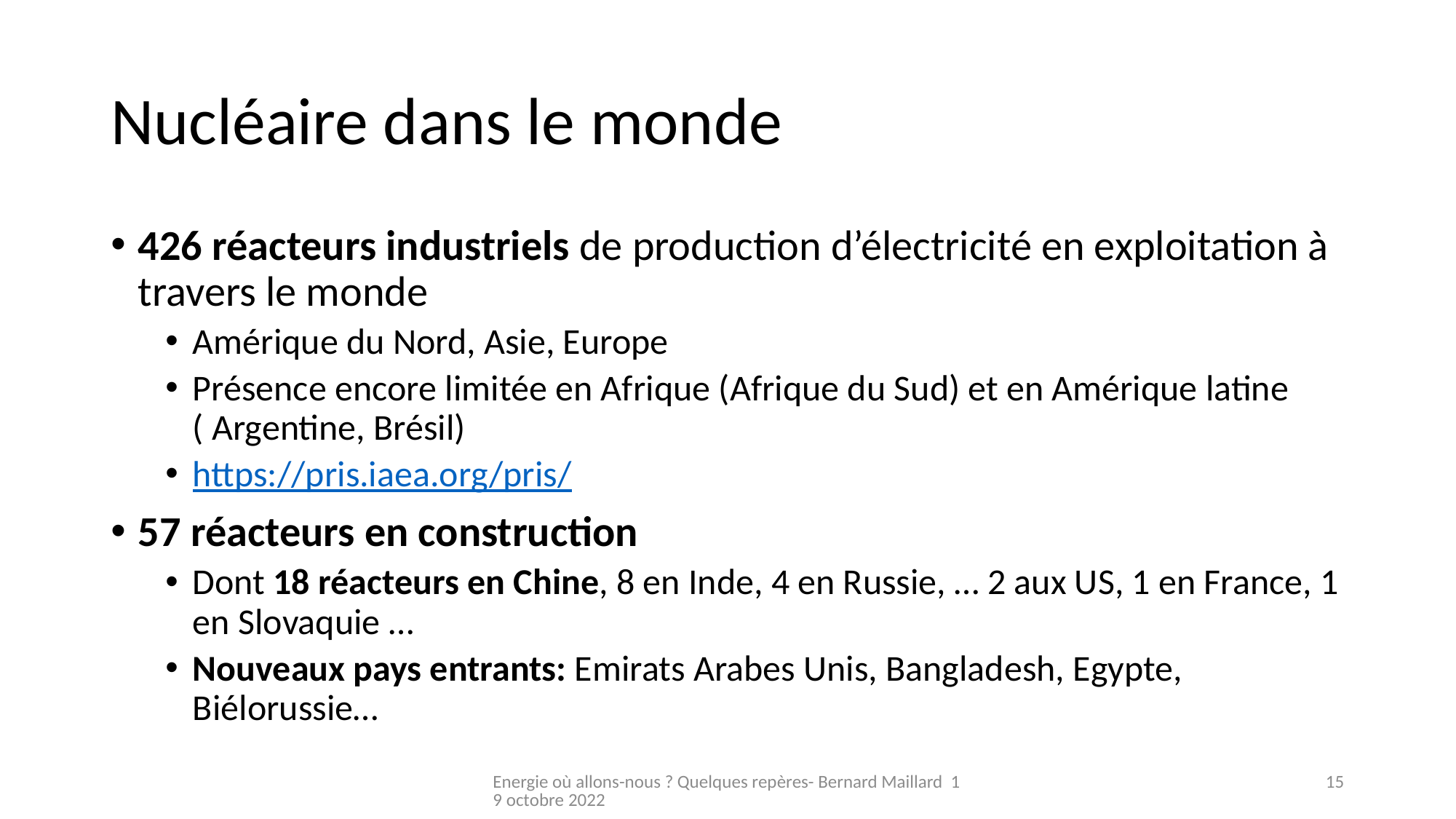

# Nucléaire dans le monde
426 réacteurs industriels de production d’électricité en exploitation à travers le monde
Amérique du Nord, Asie, Europe
Présence encore limitée en Afrique (Afrique du Sud) et en Amérique latine ( Argentine, Brésil)
https://pris.iaea.org/pris/
57 réacteurs en construction
Dont 18 réacteurs en Chine, 8 en Inde, 4 en Russie, … 2 aux US, 1 en France, 1 en Slovaquie …
Nouveaux pays entrants: Emirats Arabes Unis, Bangladesh, Egypte, Biélorussie…

Energie où allons-nous ? Quelques repères- Bernard Maillard  19 octobre 2022
15